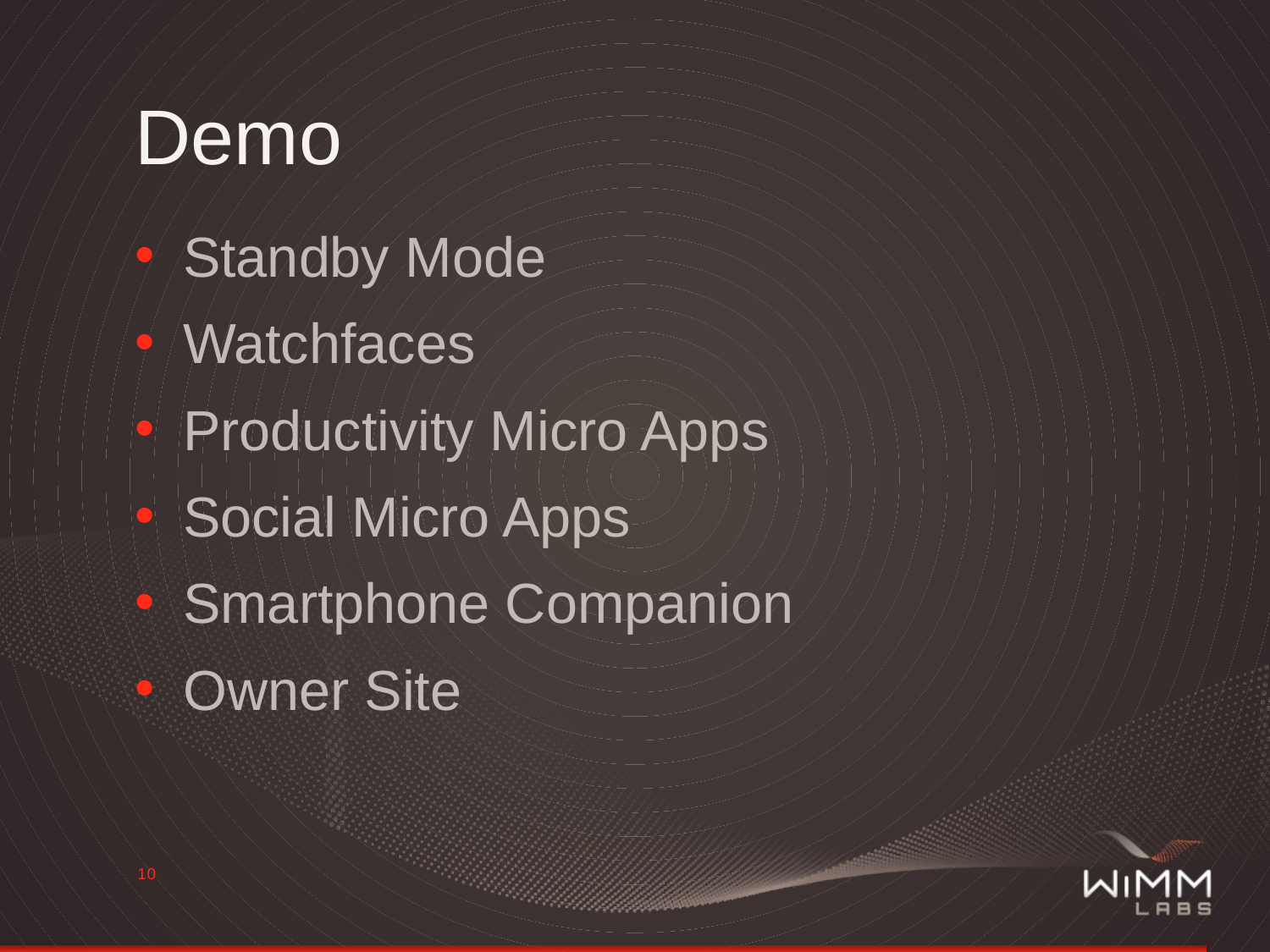

# Demo
Standby Mode
Watchfaces
Productivity Micro Apps
Social Micro Apps
Smartphone Companion
Owner Site